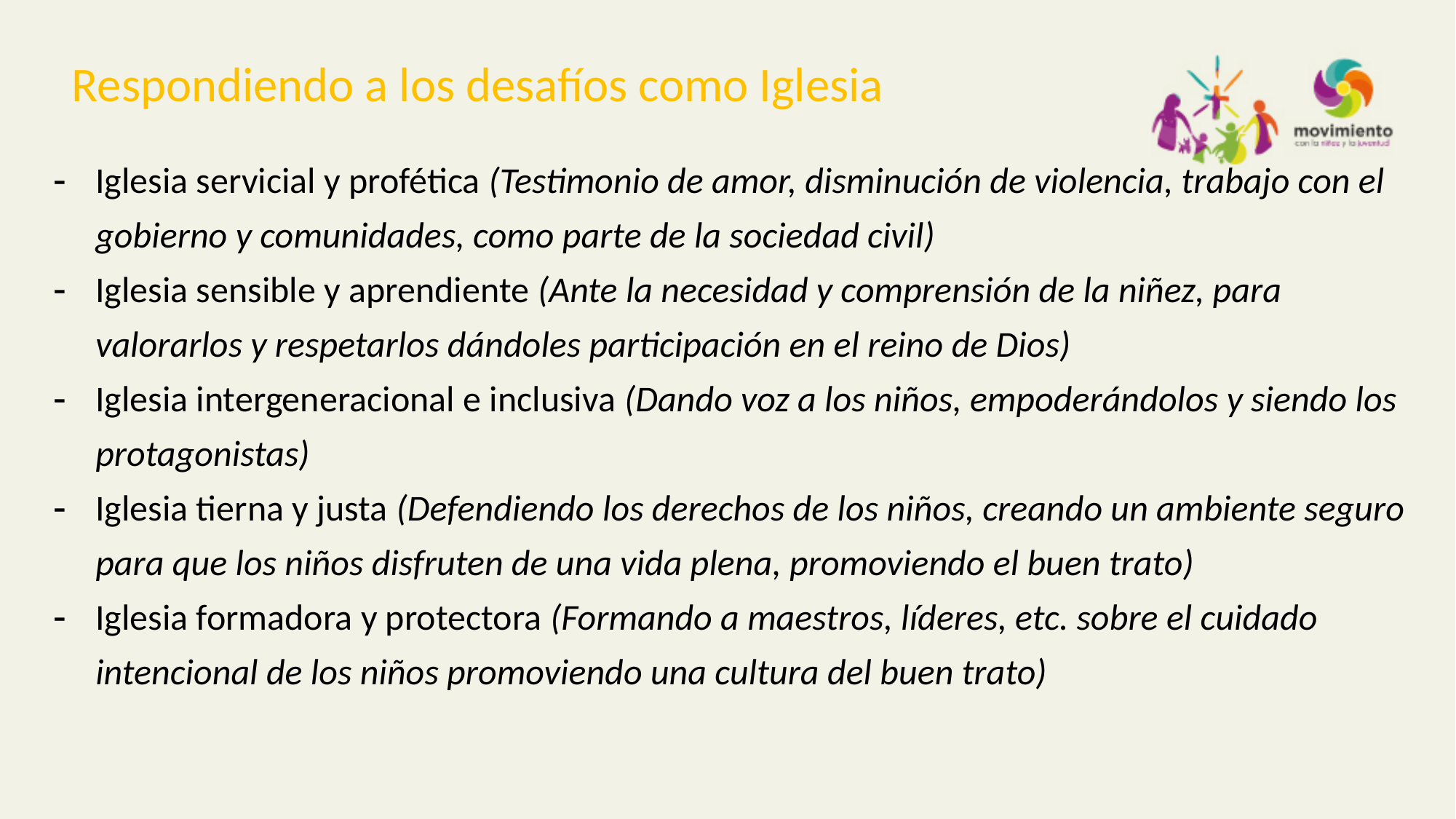

Respondiendo a los desafíos como Iglesia
Iglesia servicial y profética (Testimonio de amor, disminución de violencia, trabajo con el gobierno y comunidades, como parte de la sociedad civil)
Iglesia sensible y aprendiente (Ante la necesidad y comprensión de la niñez, para valorarlos y respetarlos dándoles participación en el reino de Dios)
Iglesia intergeneracional e inclusiva (Dando voz a los niños, empoderándolos y siendo los protagonistas)
Iglesia tierna y justa (Defendiendo los derechos de los niños, creando un ambiente seguro para que los niños disfruten de una vida plena, promoviendo el buen trato)
Iglesia formadora y protectora (Formando a maestros, líderes, etc. sobre el cuidado intencional de los niños promoviendo una cultura del buen trato)